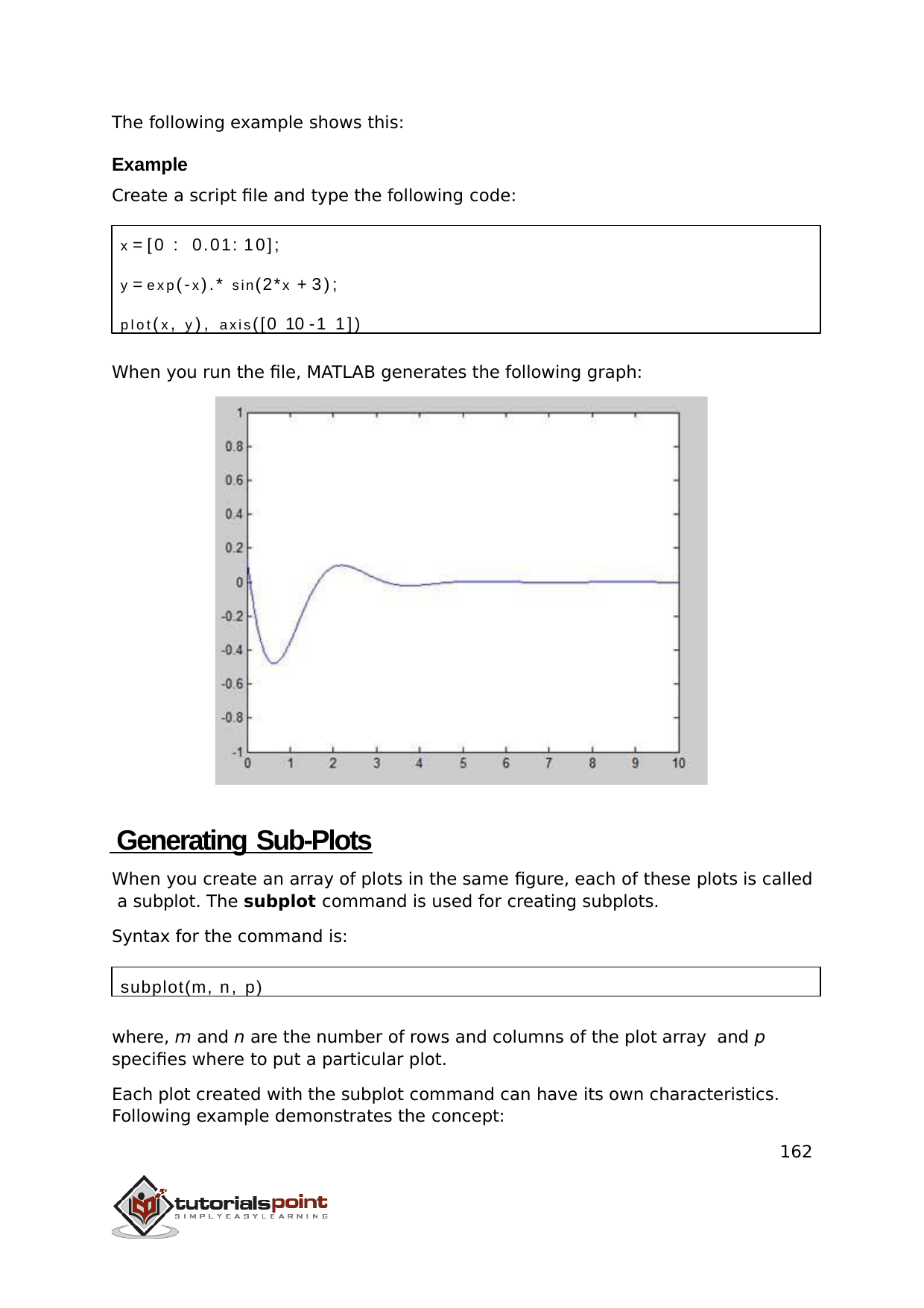

The following example shows this:

Example
Create a script file and type the following code:
x = [0 : 0.01: 10];

y = exp(-x).* sin(2*x + 3);

plot(x, y), axis([0 10 -1 1])
When you run the file, MATLAB generates the following graph:

 Generating Sub-Plots
When you create an array of plots in the same figure, each of these plots is called  a subplot. The subplot command is used for creating subplots.
Syntax for the command is:
subplot(m, n, p)
where, m and n are the number of rows and columns of the plot array  and p specifies where to put a particular plot.
Each plot created with the subplot command can have its own characteristics.  Following example demonstrates the concept:
162